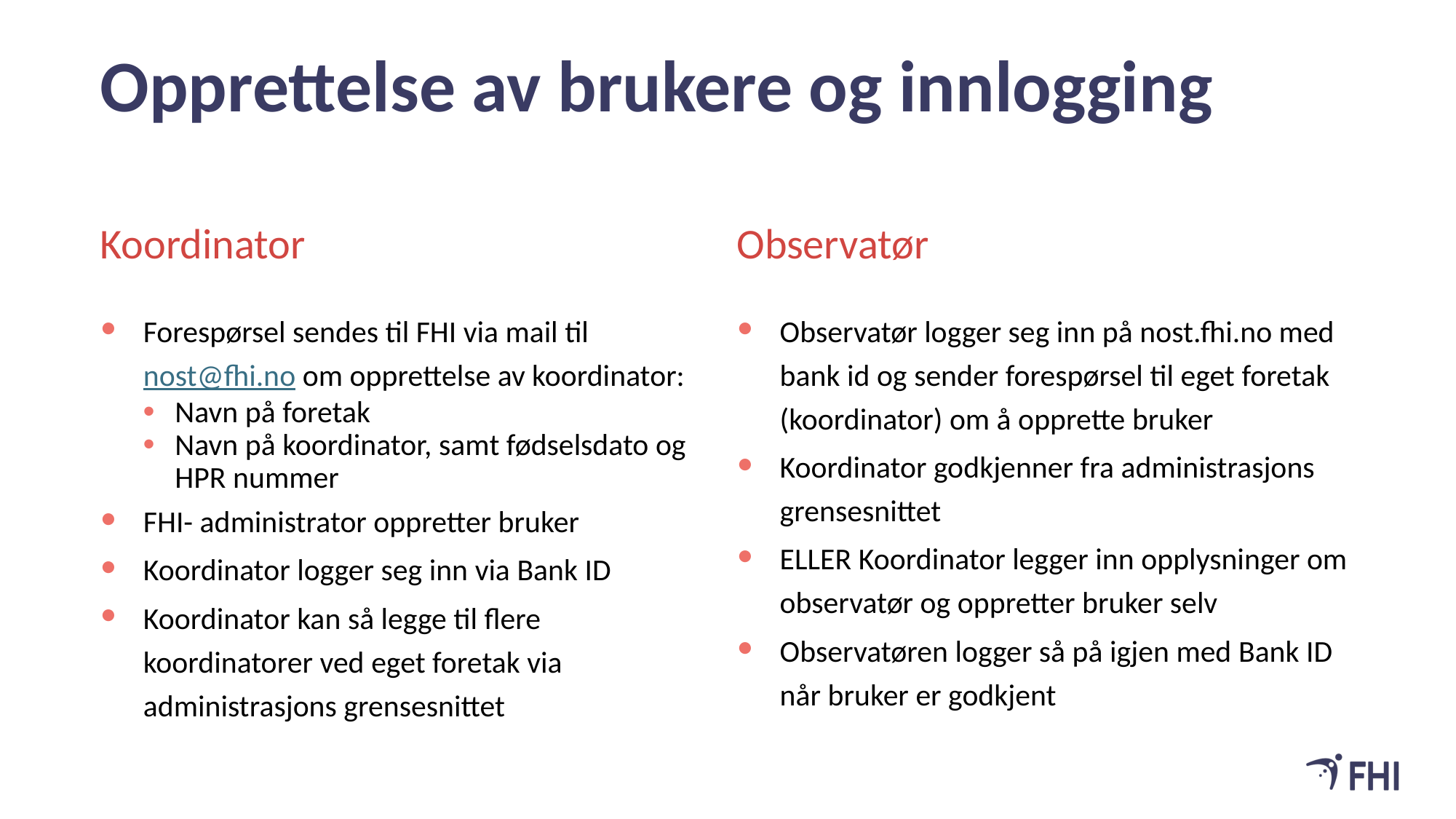

# Opprettelse av brukere og innlogging​
Koordinator
Observatør
Forespørsel sendes til FHI via mail til nost@fhi.no om opprettelse av koordinator:​
Navn på foretak​
Navn på koordinator, samt fødselsdato og HPR nummer​
FHI- administrator oppretter bruker
Koordinator logger seg inn via Bank ID
Koordinator kan så legge til flere koordinatorer ved eget foretak via administrasjons grensesnittet

Observatør logger seg inn på nost.fhi.no med bank id og sender forespørsel til eget foretak (koordinator) om å opprette bruker
Koordinator godkjenner fra administrasjons grensesnittet
ELLER Koordinator legger inn opplysninger om observatør og oppretter bruker selv
Observatøren logger så på igjen med Bank ID når bruker er godkjent